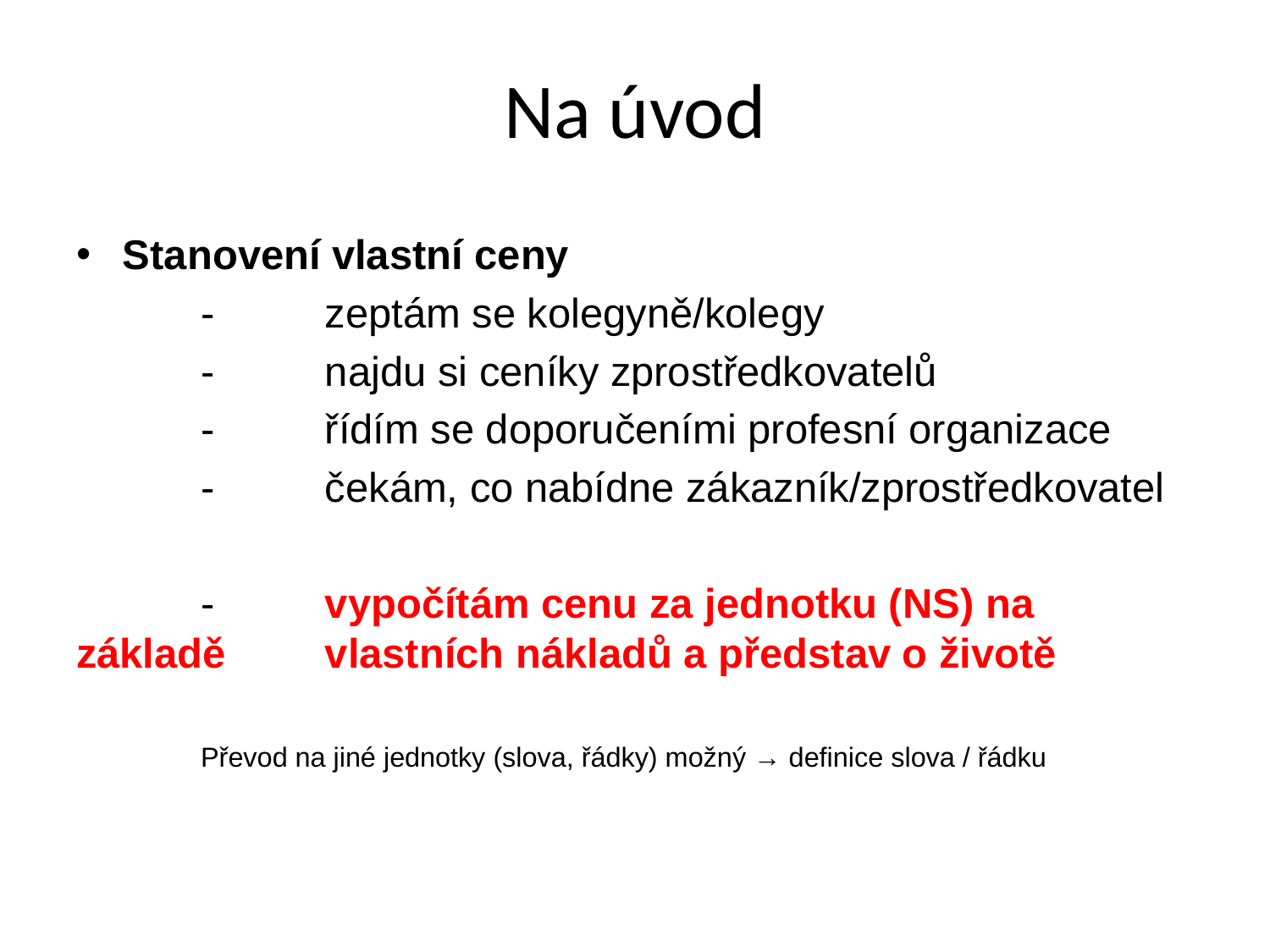

# Na úvod
Stanovení vlastní ceny
	-	zeptám se kolegyně/kolegy
	-	najdu si ceníky zprostředkovatelů
	-	řídím se doporučeními profesní organizace
	-	čekám, co nabídne zákazník/zprostředkovatel

	-	vypočítám cenu za jednotku (NS) na základě 					vlastních nákladů a představ o životě

		Převod na jiné jednotky (slova, řádky) možný → definice slova / řádku